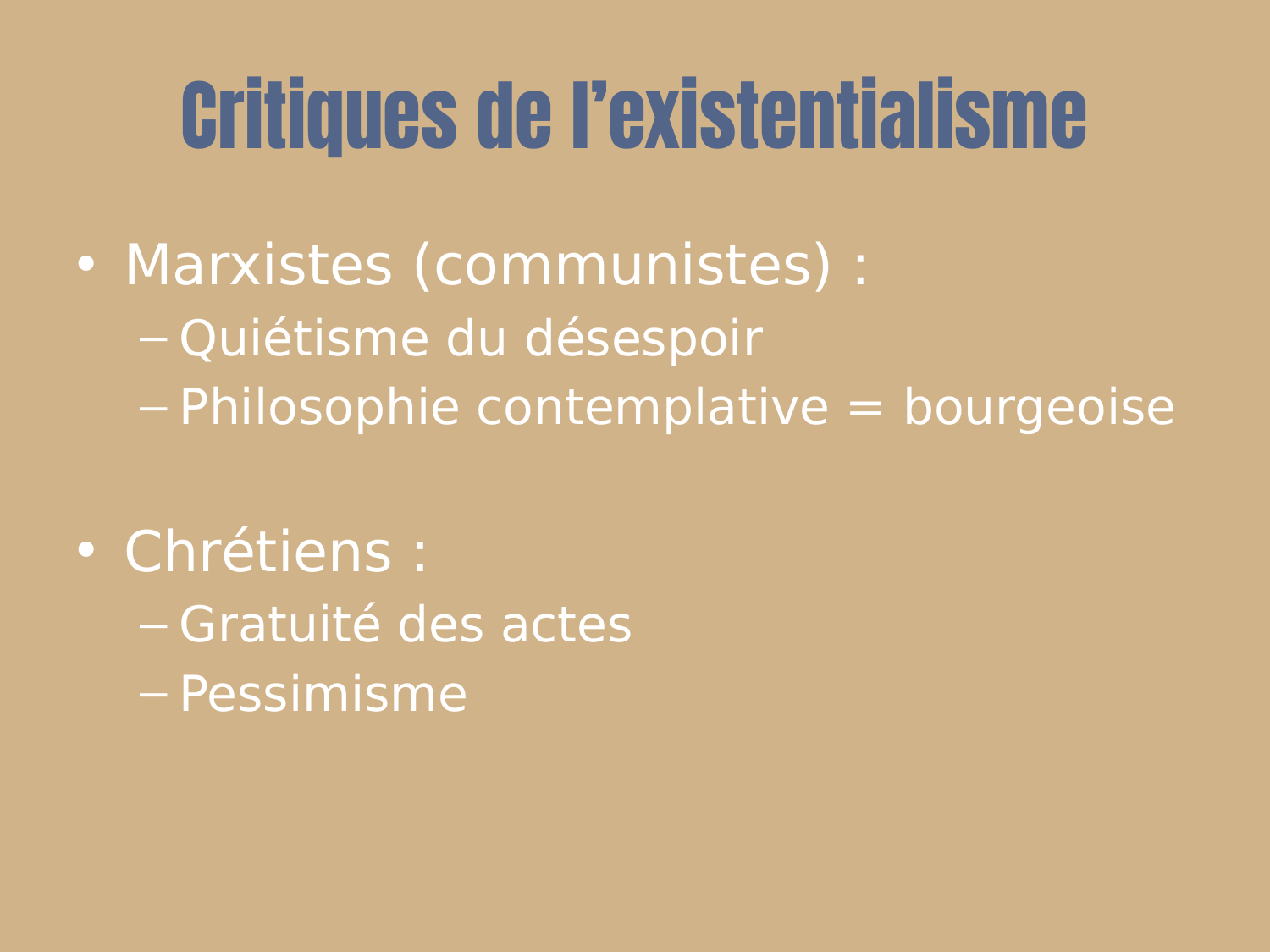

# Critiques de l’existentialisme
Marxistes (communistes) :
Quiétisme du désespoir
Philosophie contemplative = bourgeoise

Chrétiens :
Gratuité des actes
Pessimisme